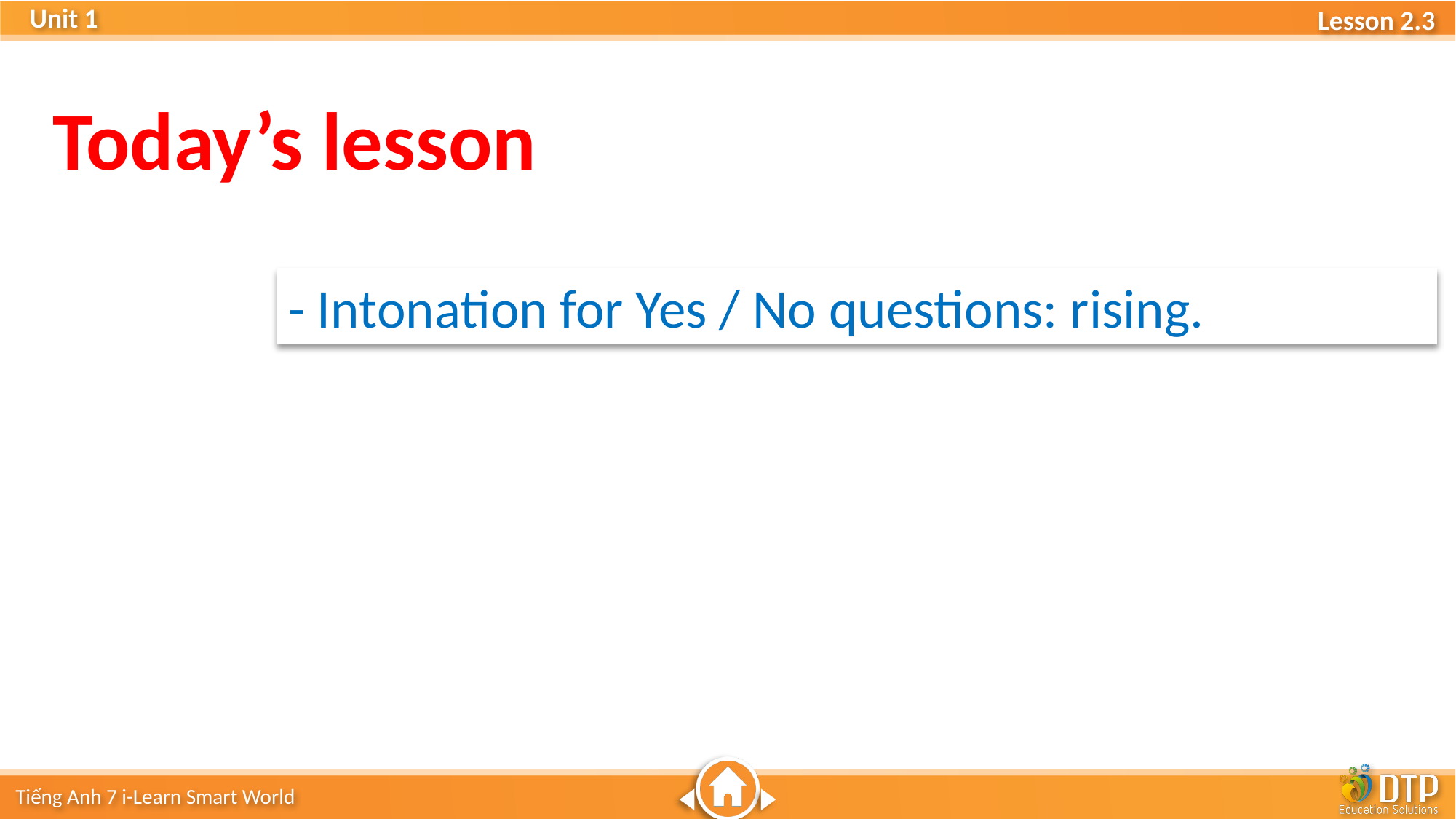

Today’s lesson
- Intonation for Yes / No questions: rising.